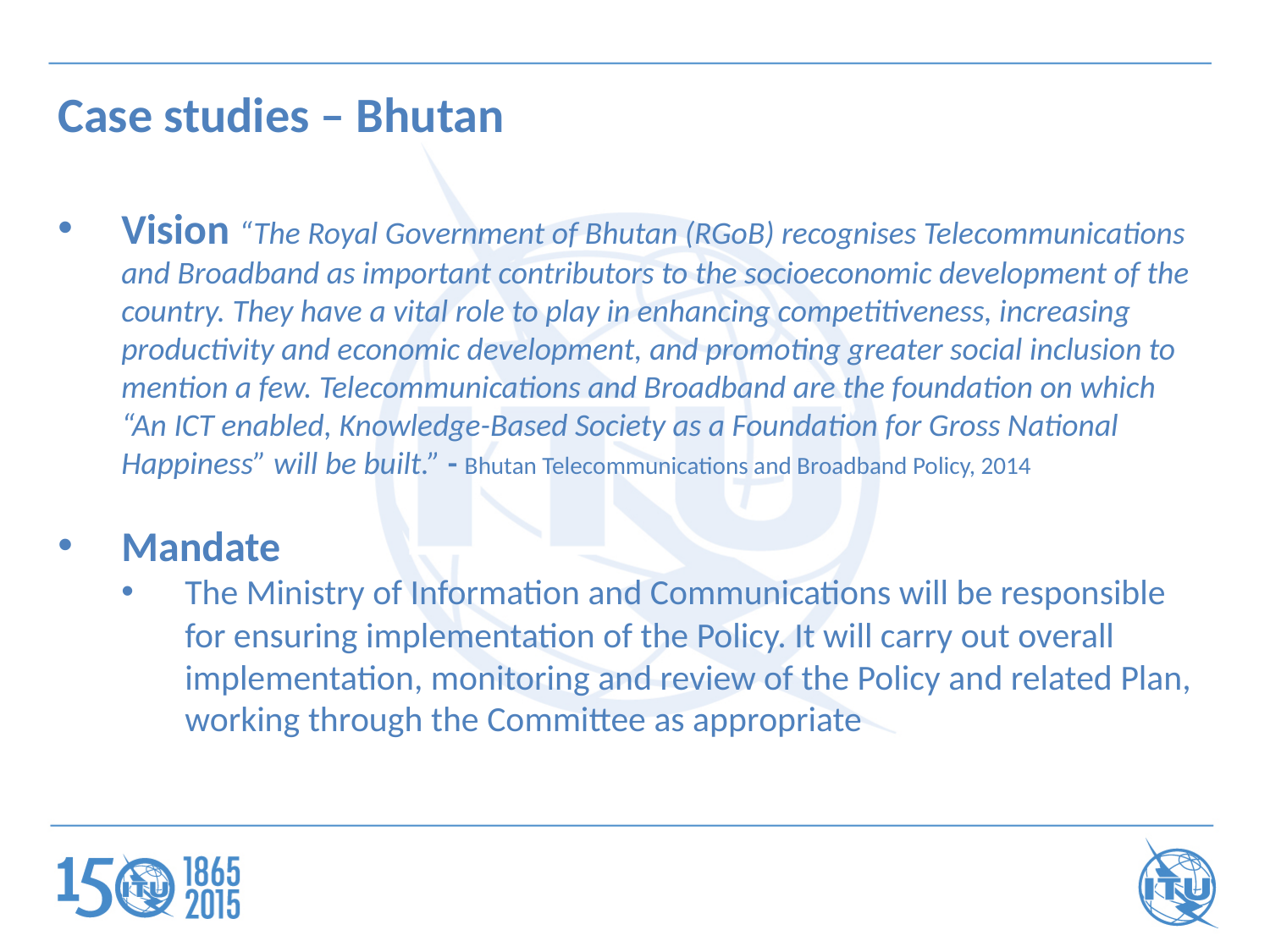

Case studies – Bhutan

Vision “The Royal Government of Bhutan (RGoB) recognises Telecommunications and Broadband as important contributors to the socioeconomic development of the country. They have a vital role to play in enhancing competitiveness, increasing productivity and economic development, and promoting greater social inclusion to mention a few. Telecommunications and Broadband are the foundation on which “An ICT enabled, Knowledge-Based Society as a Foundation for Gross National Happiness” will be built.” - Bhutan Telecommunications and Broadband Policy, 2014

Mandate
The Ministry of Information and Communications will be responsible for ensuring implementation of the Policy. It will carry out overall implementation, monitoring and review of the Policy and related Plan, working through the Committee as appropriate